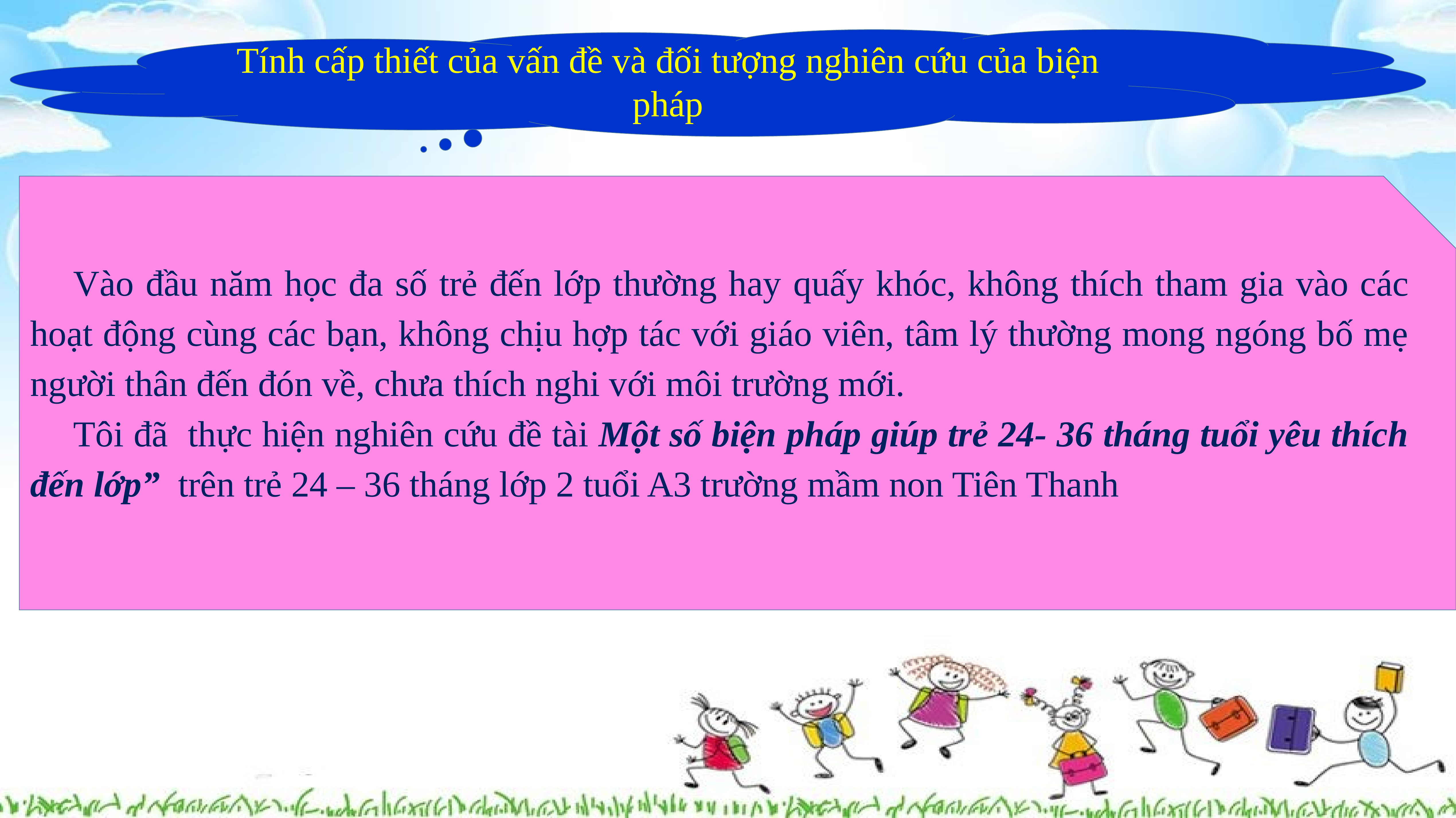

Tính cấp thiết của vấn đề và đối tượng nghiên cứu của biện pháp
	Vào đầu năm học đa số trẻ đến lớp thường hay quấy khóc, không thích tham gia vào các hoạt động cùng các bạn, không chịu hợp tác với giáo viên, tâm lý thường mong ngóng bố mẹ người thân đến đón về, chưa thích nghi với môi trường mới.
	Tôi đã  thực hiện nghiên cứu đề tài Một số biện pháp giúp trẻ 24- 36 tháng tuổi yêu thích đến lớp”  trên trẻ 24 – 36 tháng lớp 2 tuổi A3 trường mầm non Tiên Thanh